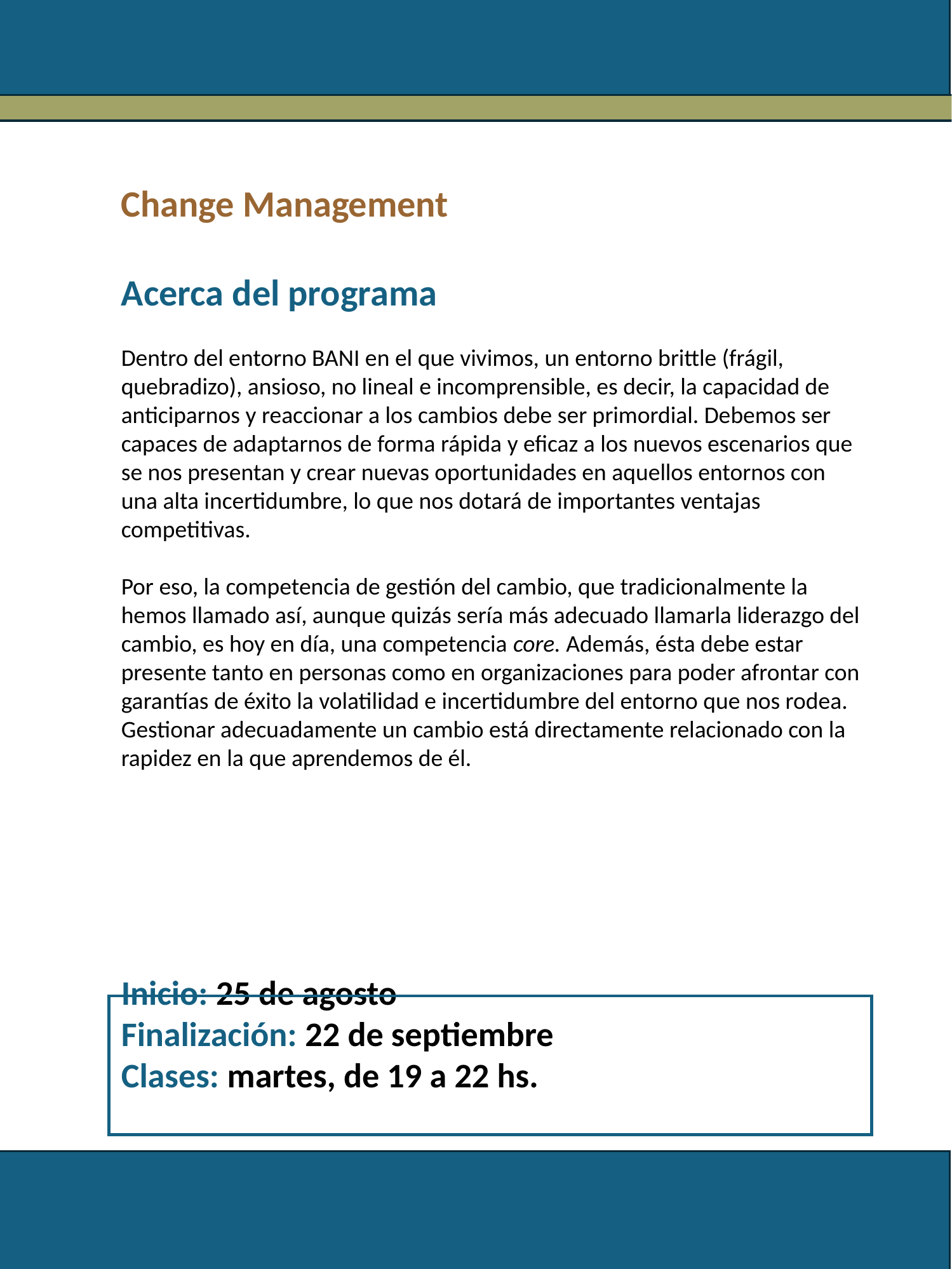

Change Management

Acerca del programa

Dentro del entorno BANI en el que vivimos, un entorno brittle (frágil, quebradizo), ansioso, no lineal e incomprensible, es decir, la capacidad de anticiparnos y reaccionar a los cambios debe ser primordial. Debemos ser capaces de adaptarnos de forma rápida y eficaz a los nuevos escenarios que se nos presentan y crear nuevas oportunidades en aquellos entornos con una alta incertidumbre, lo que nos dotará de importantes ventajas competitivas.

Por eso, la competencia de gestión del cambio, que tradicionalmente la hemos llamado así, aunque quizás sería más adecuado llamarla liderazgo del cambio, es hoy en día, una competencia core. Además, ésta debe estar presente tanto en personas como en organizaciones para poder afrontar con garantías de éxito la volatilidad e incertidumbre del entorno que nos rodea.
Gestionar adecuadamente un cambio está directamente relacionado con la rapidez en la que aprendemos de él.

Inicio: 25 de agosto
Finalización: 22 de septiembre
Clases: martes, de 19 a 22 hs.